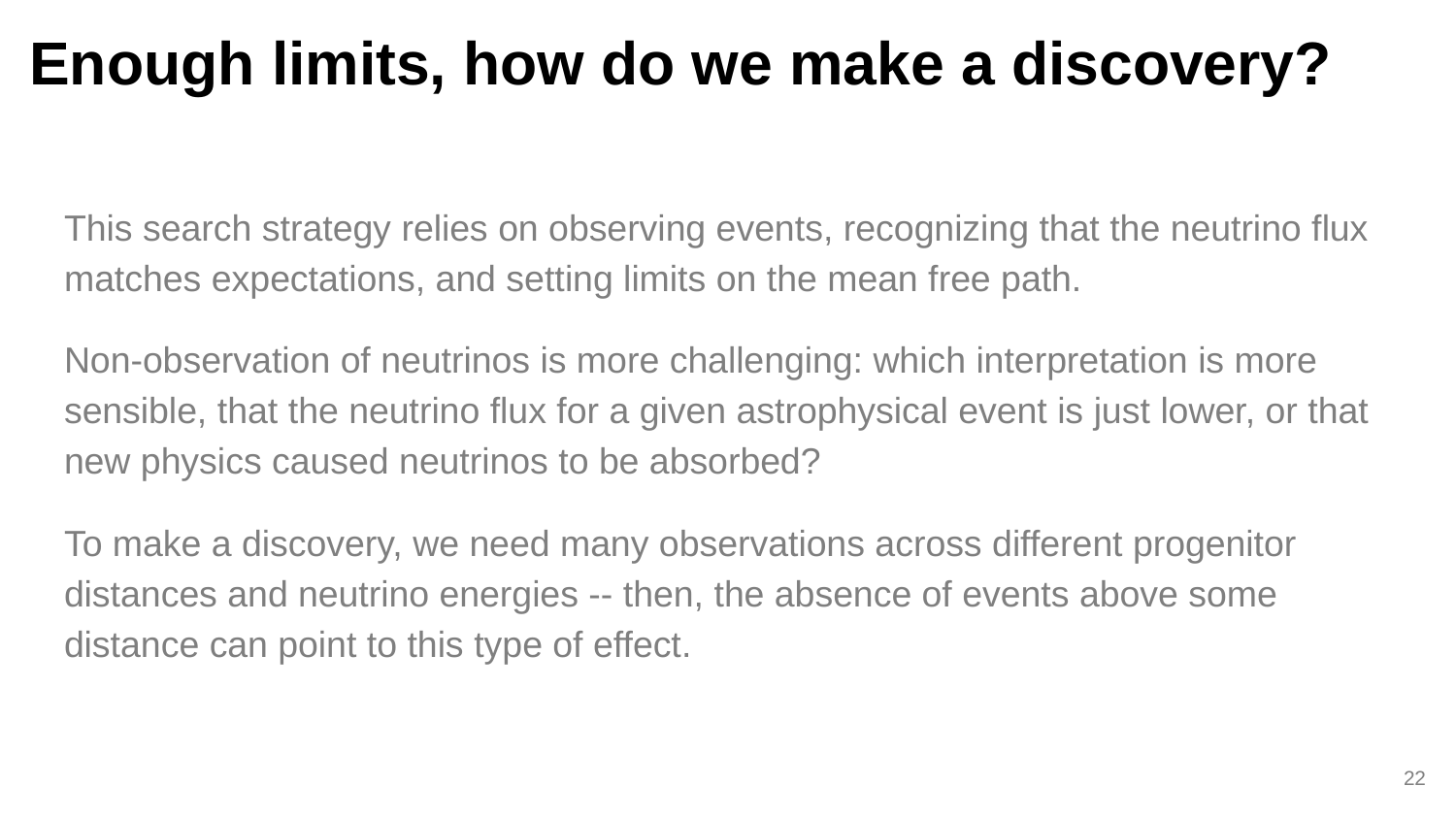

# Enough limits, how do we make a discovery?
This search strategy relies on observing events, recognizing that the neutrino flux matches expectations, and setting limits on the mean free path.
Non-observation of neutrinos is more challenging: which interpretation is more sensible, that the neutrino flux for a given astrophysical event is just lower, or that new physics caused neutrinos to be absorbed?
To make a discovery, we need many observations across different progenitor distances and neutrino energies -- then, the absence of events above some distance can point to this type of effect.
22